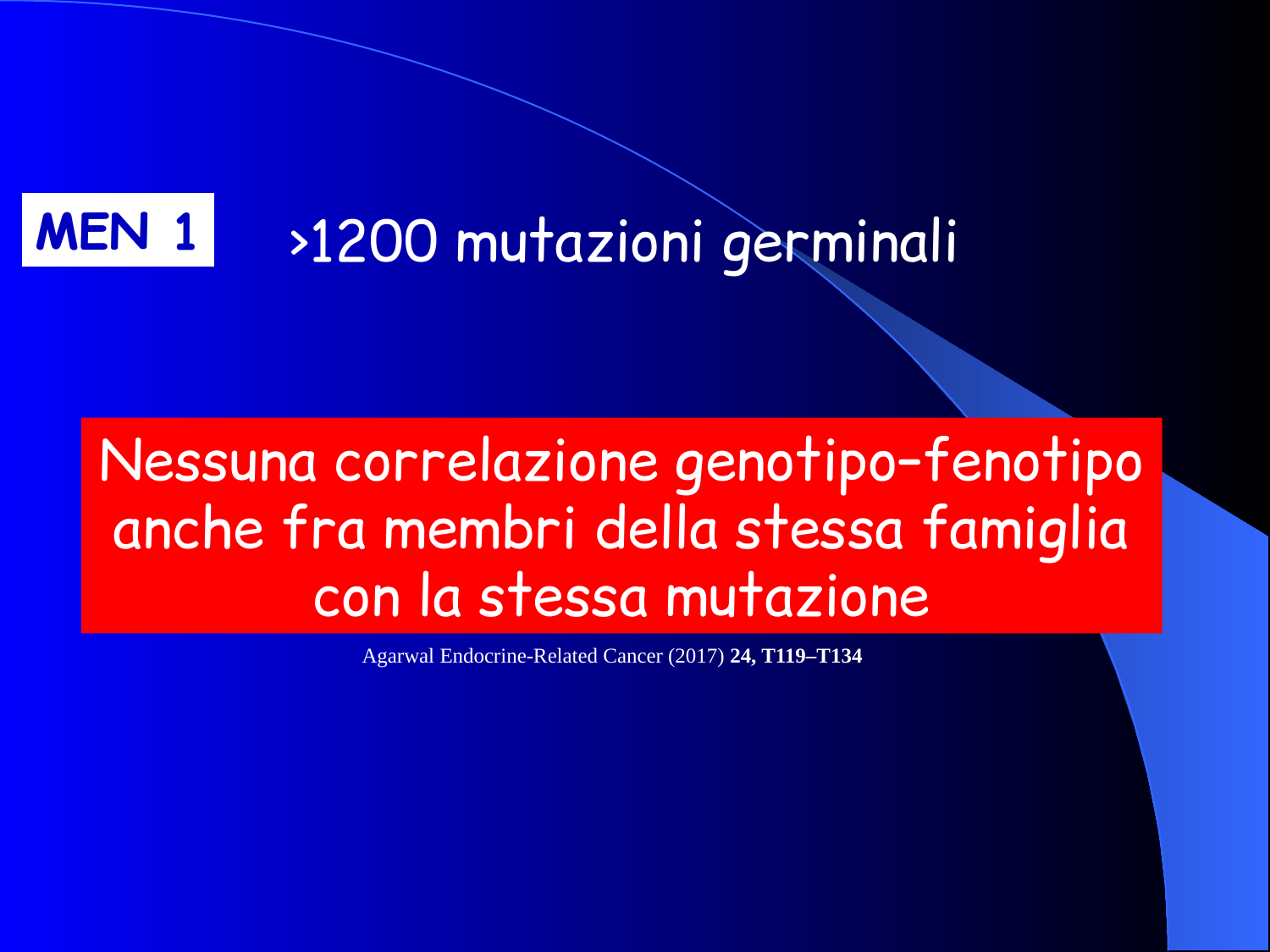

MEN 1
>1200 mutazioni germinali
Nessuna correlazione genotipo–fenotipo anche fra membri della stessa famiglia con la stessa mutazione
Agarwal Endocrine-Related Cancer (2017) 24, T119–T134